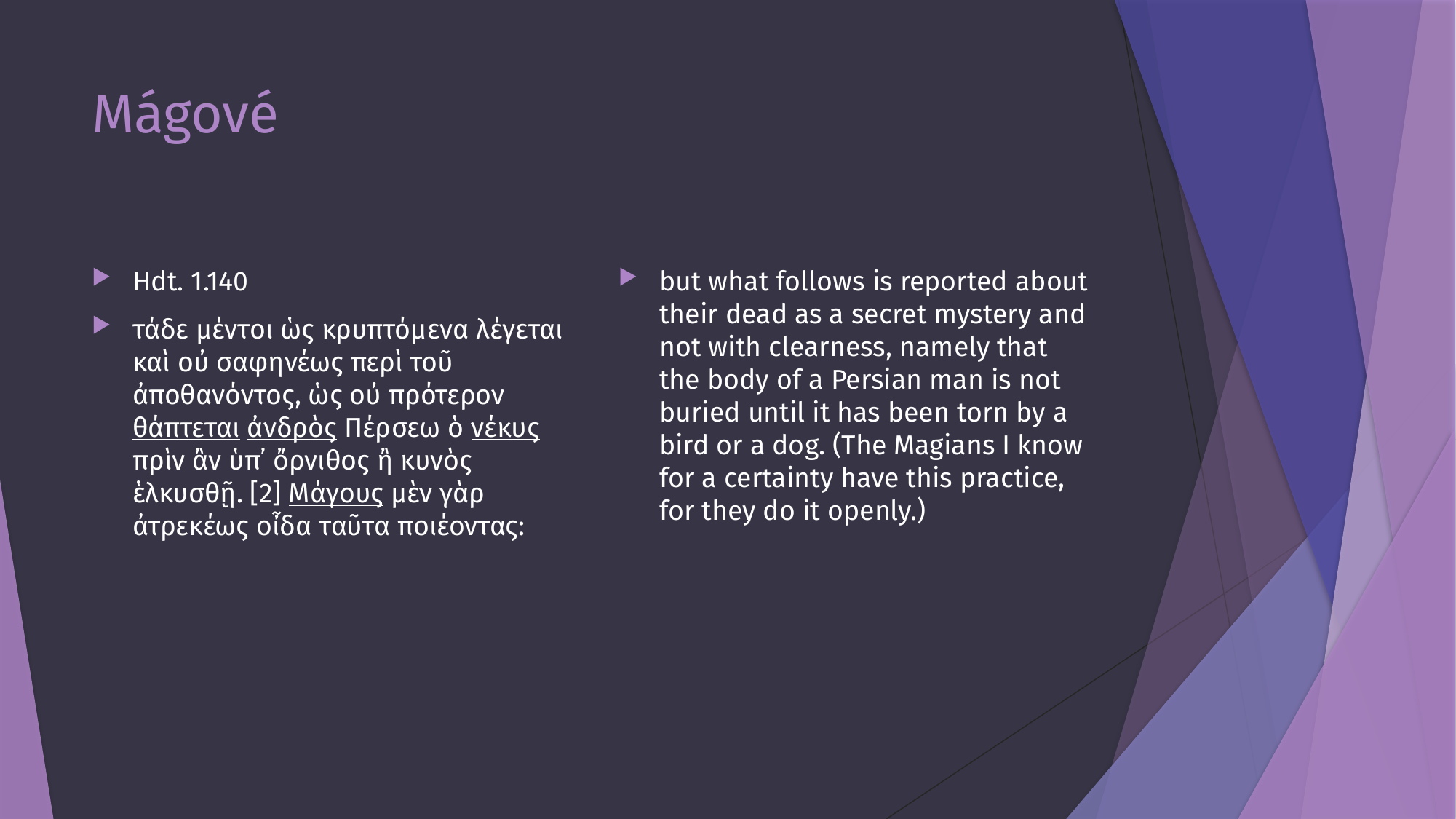

# Mágové
Hdt. 1.140
τάδε μέντοι ὡς κρυπτόμενα λέγεται καὶ οὐ σαφηνέως περὶ τοῦ ἀποθανόντος, ὡς οὐ πρότερον θάπτεται ἀνδρὸς Πέρσεω ὁ νέκυς πρὶν ἂν ὑπ᾽ ὄρνιθος ἢ κυνὸς ἑλκυσθῇ. [2] Μάγους μὲν γὰρ ἀτρεκέως οἶδα ταῦτα ποιέοντας:
but what follows is reported about their dead as a secret mystery and not with clearness, namely that the body of a Persian man is not buried until it has been torn by a bird or a dog. (The Magians I know for a certainty have this practice, for they do it openly.)